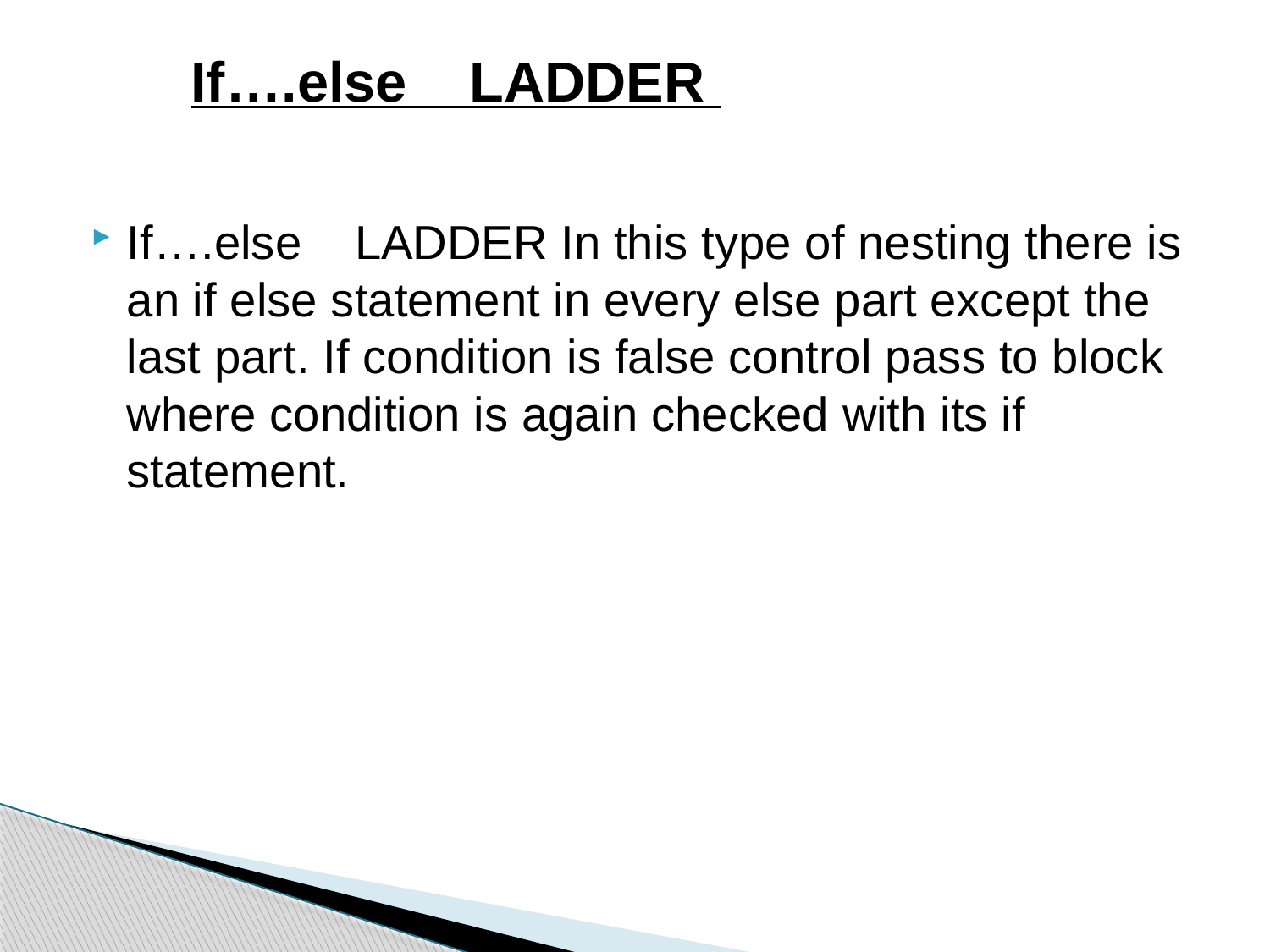

If….else    LADDER
If….else    LADDER In this type of nesting there is an if else statement in every else part except the last part. If condition is false control pass to block where condition is again checked with its if  statement.